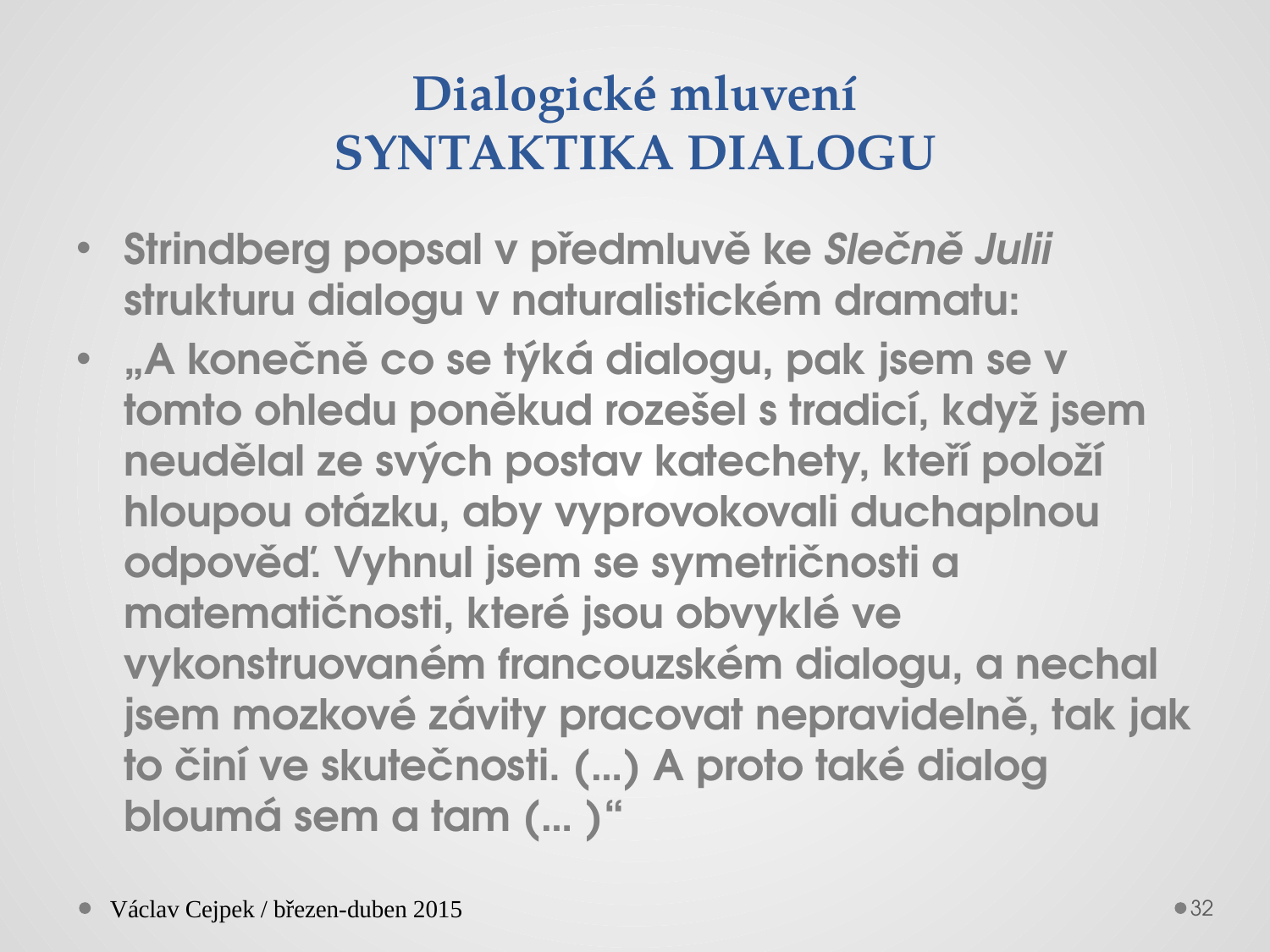

# Dialogické mluvení SYNTAKTIKA DIALOGU
Strindberg popsal v předmluvě ke Slečně Julii strukturu dialogu v naturalistickém dramatu:
„A konečně co se týká dialogu, pak jsem se v tomto ohledu poněkud rozešel s tradicí, když jsem neudělal ze svých postav katechety, kteří položí hloupou otázku, aby vyprovokovali duchaplnou odpověď. Vyhnul jsem se symetričnosti a matematičnosti, které jsou obvyklé ve vykonstruovaném francouzském dialogu, a nechal jsem mozkové závity pracovat nepravidelně, tak jak to činí ve skutečnosti. (…) A proto také dialog bloumá sem a tam (… )“
Václav Cejpek / březen-duben 2015
32